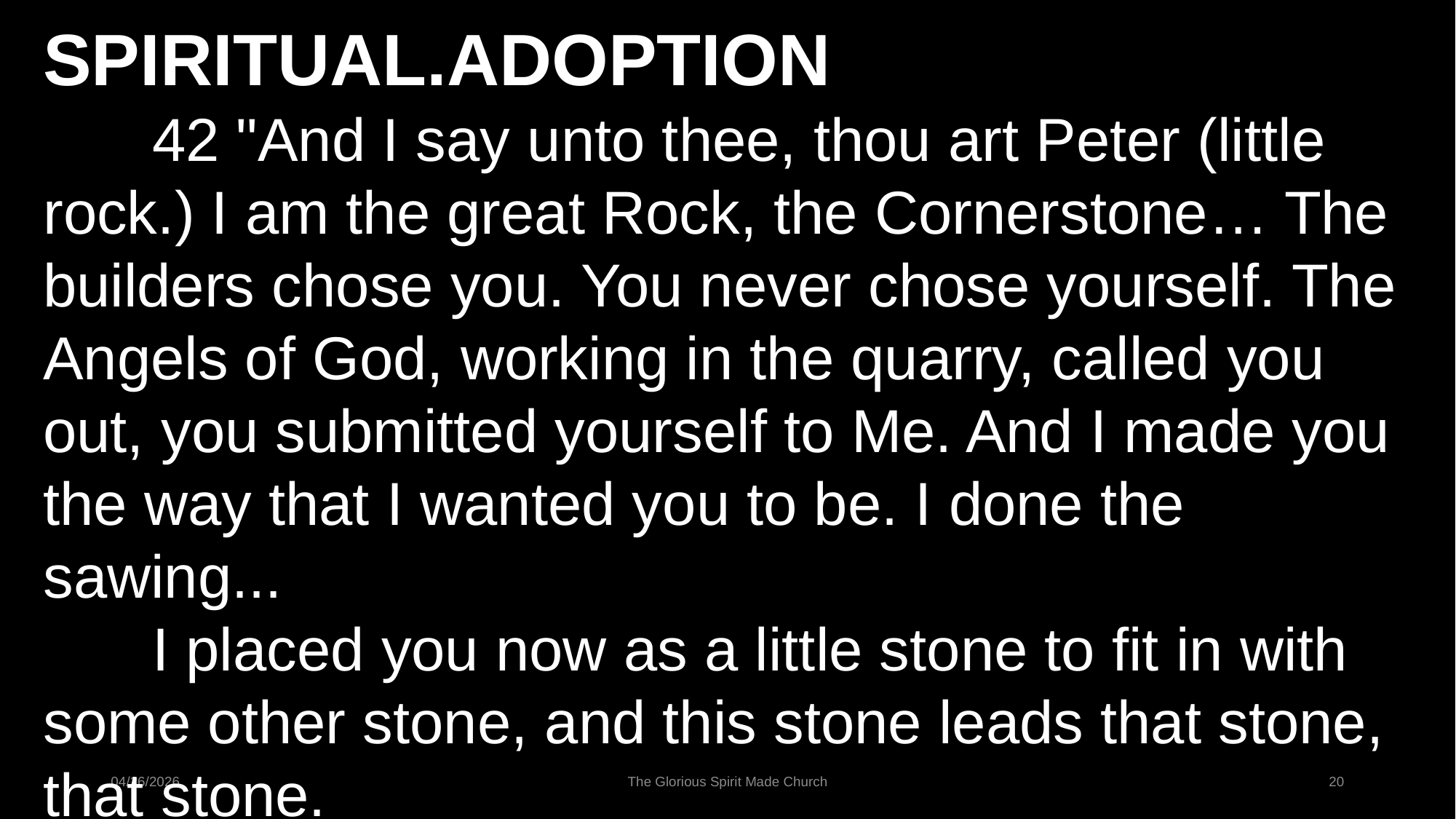

SPIRITUAL.ADOPTION
	42 "And I say unto thee, thou art Peter (little rock.) I am the great Rock, the Cornerstone… The builders chose you. You never chose yourself. The Angels of God, working in the quarry, called you out, you submitted yourself to Me. And I made you the way that I wanted you to be. I done the sawing...
	I placed you now as a little stone to fit in with some other stone, and this stone leads that stone, that stone.
04/26/2026
The Glorious Spirit Made Church
20